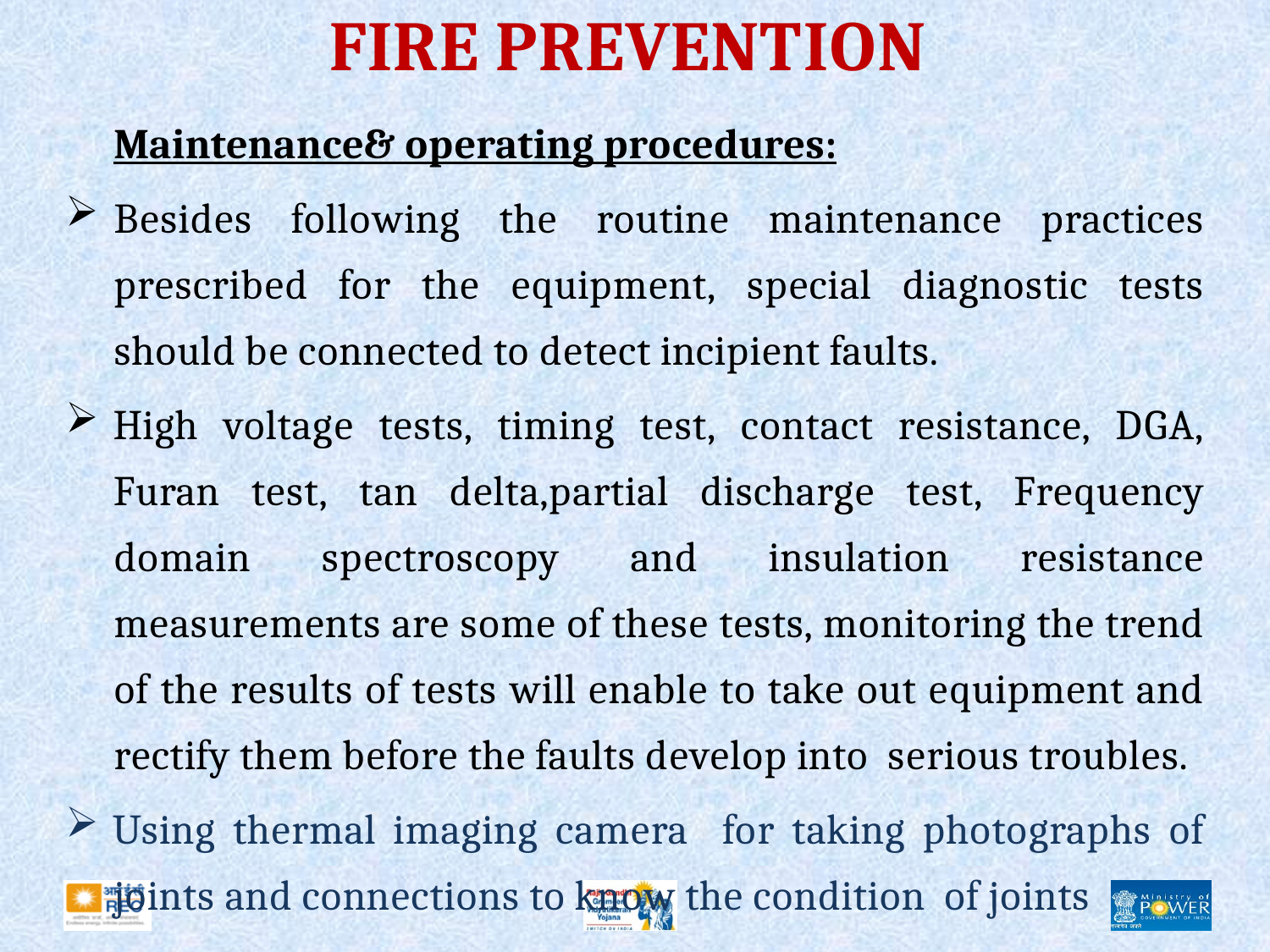

# FIRE PREVENTION
	Maintenance& operating procedures:
Besides following the routine maintenance practices prescribed for the equipment, special diagnostic tests should be connected to detect incipient faults.
High voltage tests, timing test, contact resistance, DGA, Furan test, tan delta,partial discharge test, Frequency domain spectroscopy and insulation resistance measurements are some of these tests, monitoring the trend of the results of tests will enable to take out equipment and rectify them before the faults develop into  serious troubles.
Using thermal imaging camera  for taking photographs of joints and connections to know the condition  of joints